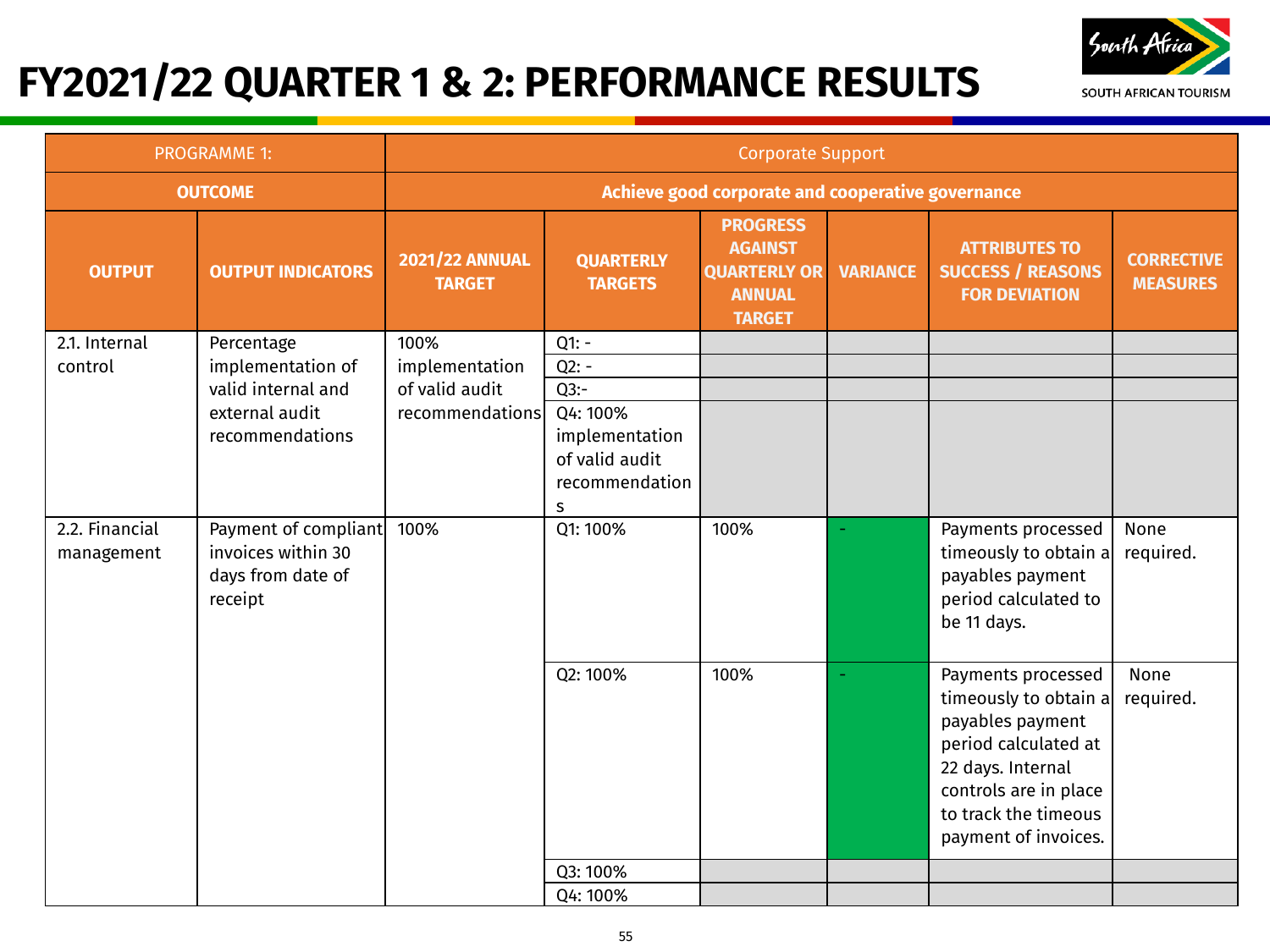

# FY2021/22 QUARTER 1 & 2: PERFORMANCE RESULTS
| PROGRAMME 1: |  | Corporate Support |  |  |  |  |  |
| --- | --- | --- | --- | --- | --- | --- | --- |
| OUTCOME |  | Achieve good corporate and cooperative governance |  |  |  |  |  |
| OUTPUT | OUTPUT INDICATORS | 2021/22 ANNUAL TARGET | QUARTERLY TARGETS | PROGRESS AGAINST QUARTERLY OR ANNUAL TARGET | VARIANCE | ATTRIBUTES TO SUCCESS / REASONS FOR DEVIATION | CORRECTIVE MEASURES |
| 2.1. Internal control | Percentage implementation of valid internal and external audit recommendations | 100% implementation of valid audit recommendations | Q1: - |  |  |  |  |
|  |  |  | Q2: - |  |  |  |  |
|  |  |  | Q3:- |  |  |  |  |
|  |  |  | Q4: 100% implementation of valid audit recommendations |  |  |  |  |
| 2.2. Financial management | Payment of compliant invoices within 30 days from date of receipt | 100% | Q1: 100% | 100% | - | Payments processed timeously to obtain a payables payment period calculated to be 11 days. | None required. |
|  |  |  | Q2: 100% | 100% | - | Payments processed timeously to obtain a payables payment period calculated at 22 days. Internal controls are in place to track the timeous payment of invoices. | None required. |
|  |  |  | Q3: 100% |  |  |  |  |
|  |  |  | Q4: 100% |  |  |  |  |